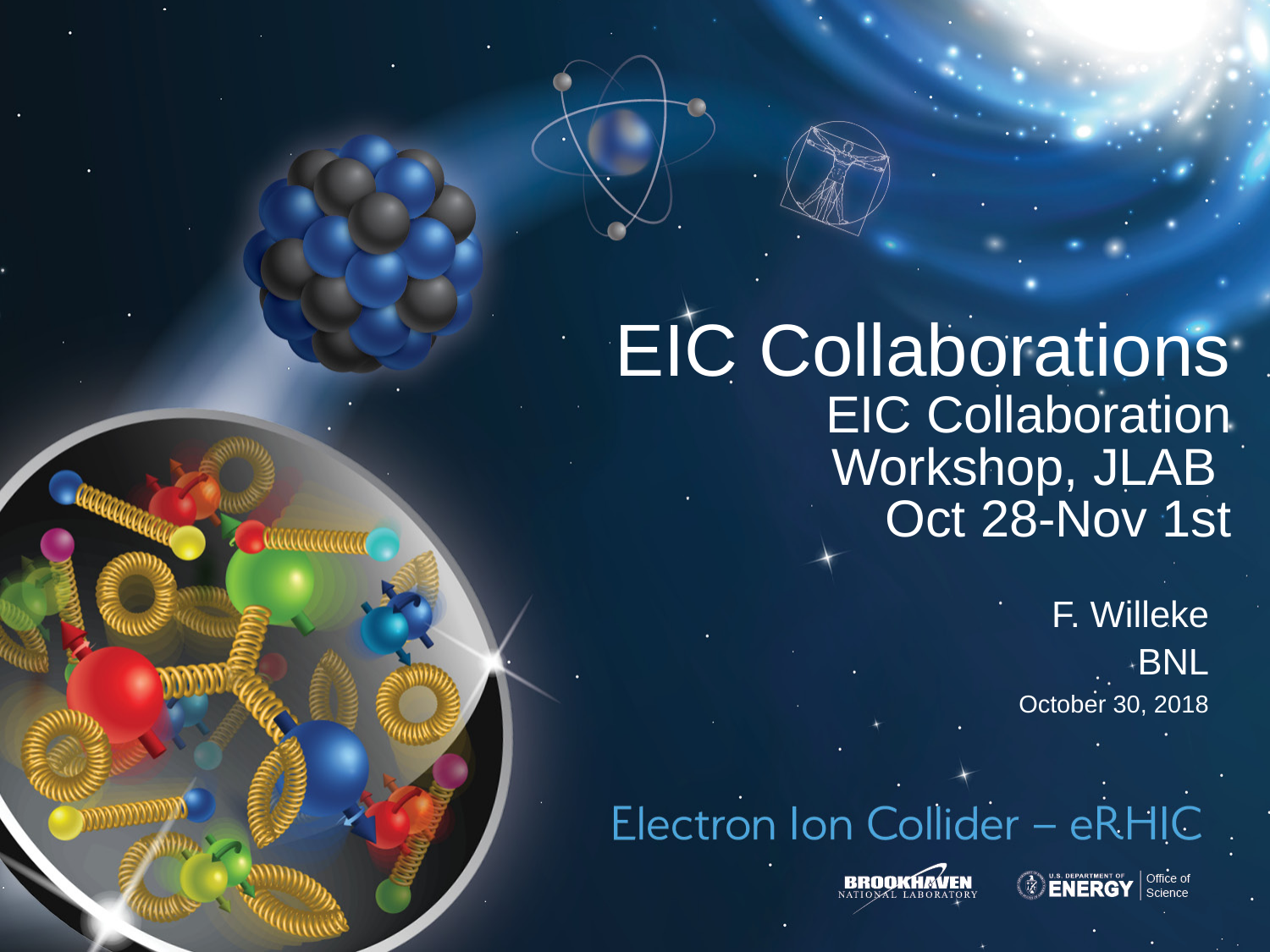

# EIC Collaborations EIC Collaboration Workshop, JLAB Oct 28-Nov 1st
F. Willeke
BNL
October 30, 2018